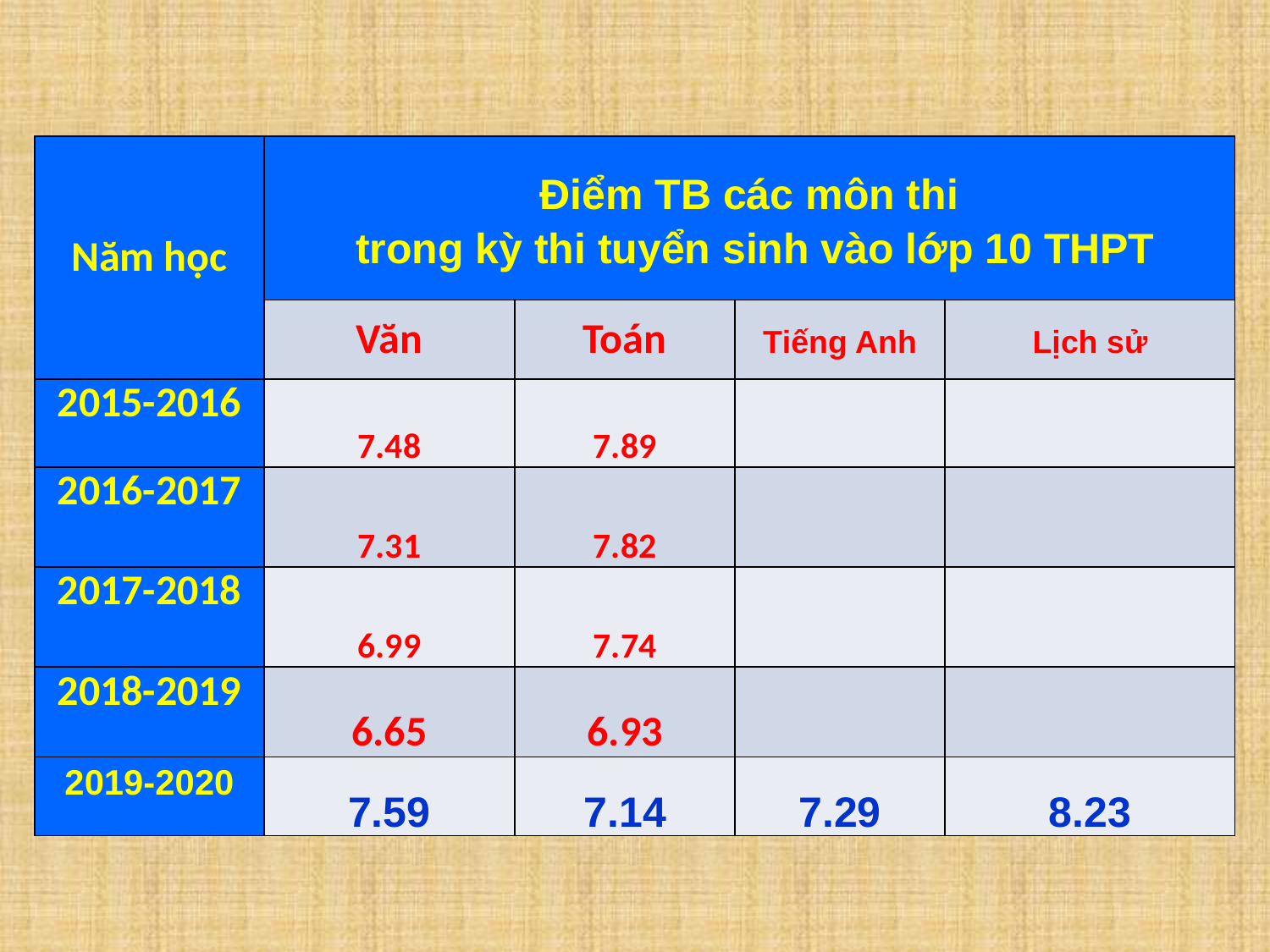

| Năm học | Điểm TB các môn thi trong kỳ thi tuyển sinh vào lớp 10 THPT |  |  |  |
| --- | --- | --- | --- | --- |
|  | Văn | Toán | Tiếng Anh | Lịch sử |
| 2015-2016 | 7.48 | 7.89 |  |  |
| 2016-2017 | 7.31 | 7.82 |  |  |
| 2017-2018 | 6.99 | 7.74 |  |  |
| 2018-2019 | 6.65 | 6.93 |  |  |
| 2019-2020 | 7.59 | 7.14 | 7.29 | 8.23 |